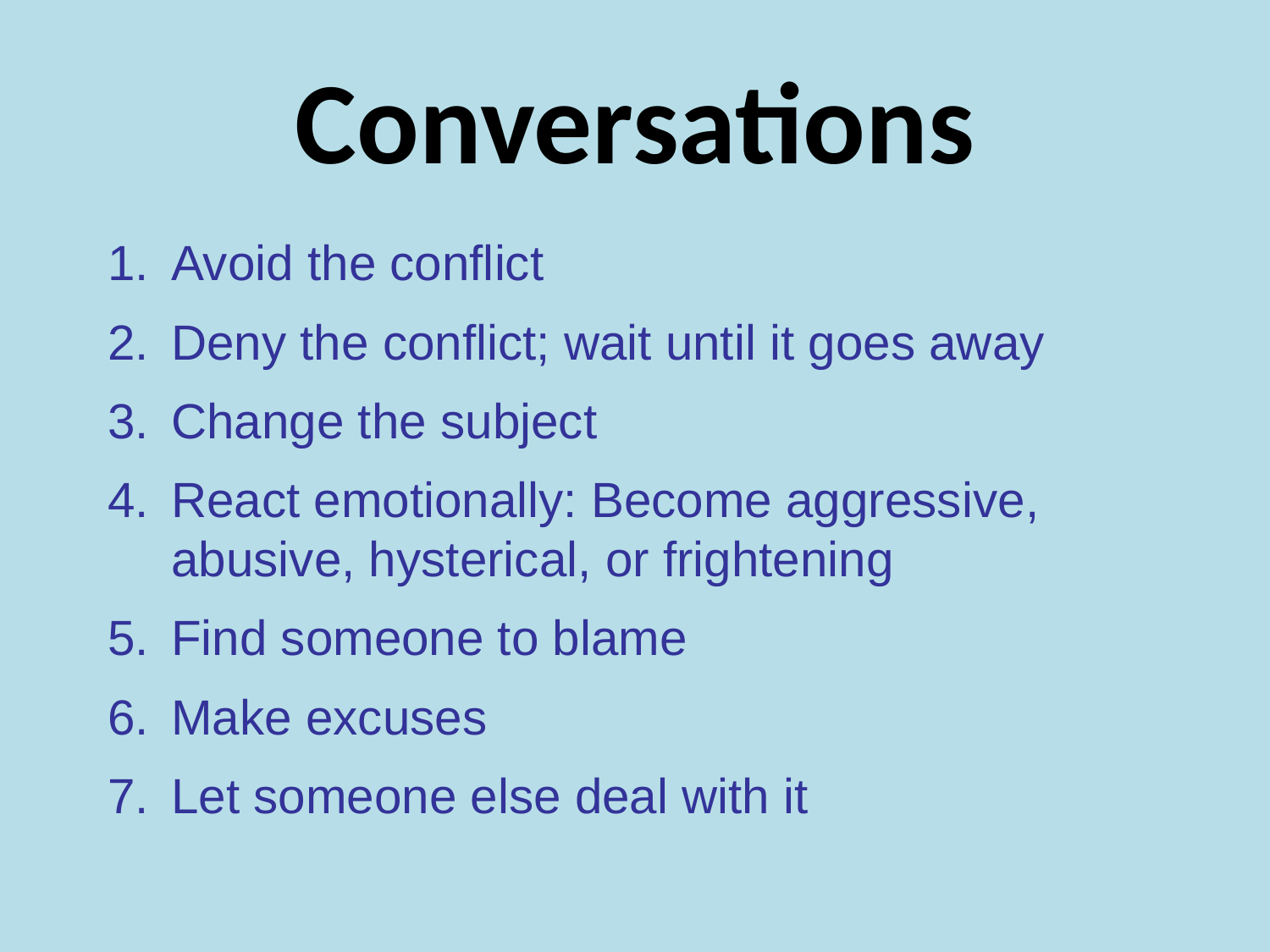

# Conversations
Avoid the conflict
Deny the conflict; wait until it goes away
Change the subject
React emotionally: Become aggressive, abusive, hysterical, or frightening
Find someone to blame
Make excuses
Let someone else deal with it